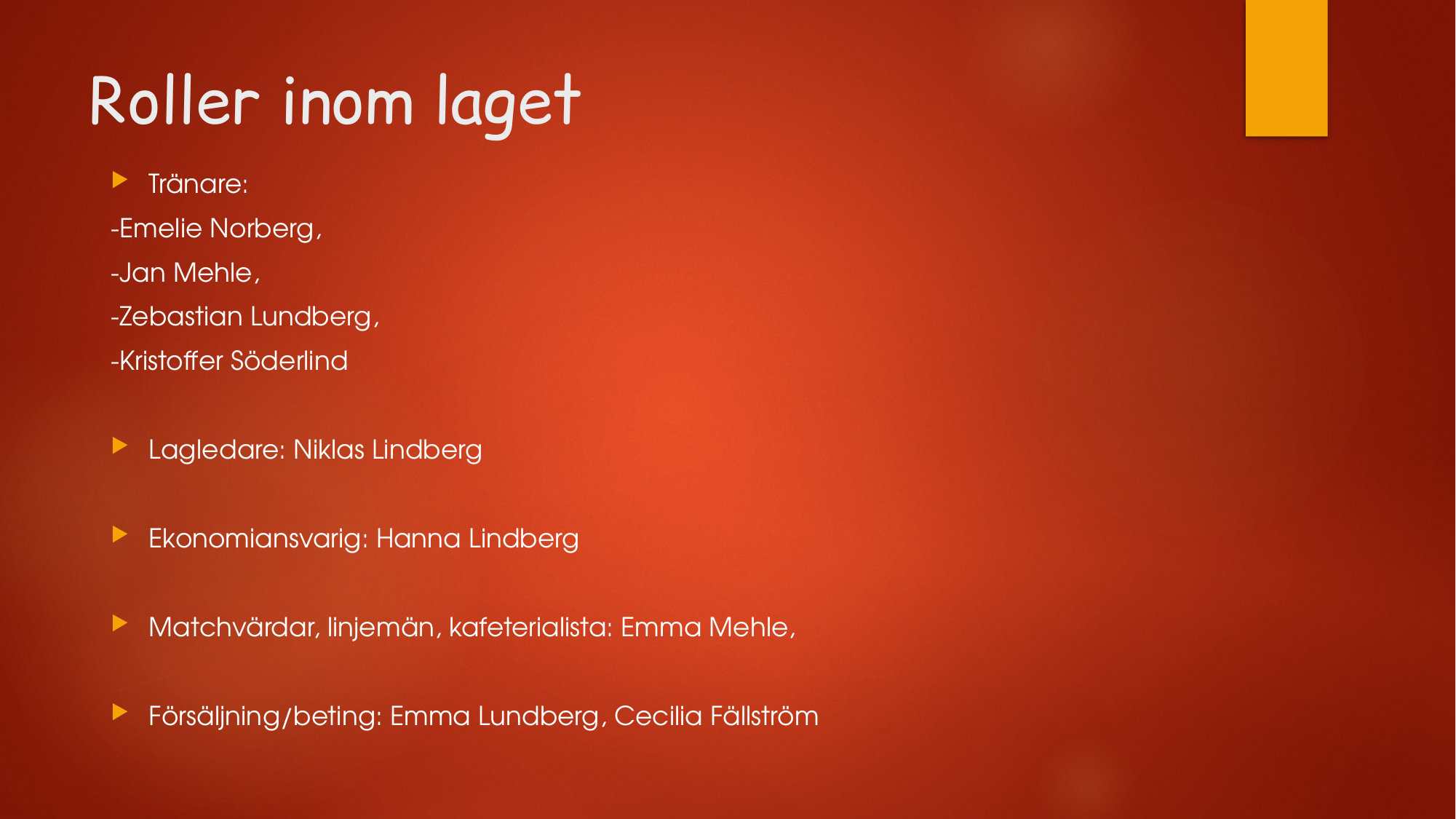

# Roller inom laget
Tränare:
-Emelie Norberg,
-Jan Mehle,
-Zebastian Lundberg,
-Kristoffer Söderlind

Lagledare: Niklas Lindberg

Ekonomiansvarig: Hanna Lindberg

Matchvärdar, linjemän, kafeterialista: Emma Mehle,

Försäljning/beting: Emma Lundberg, Cecilia Fällström